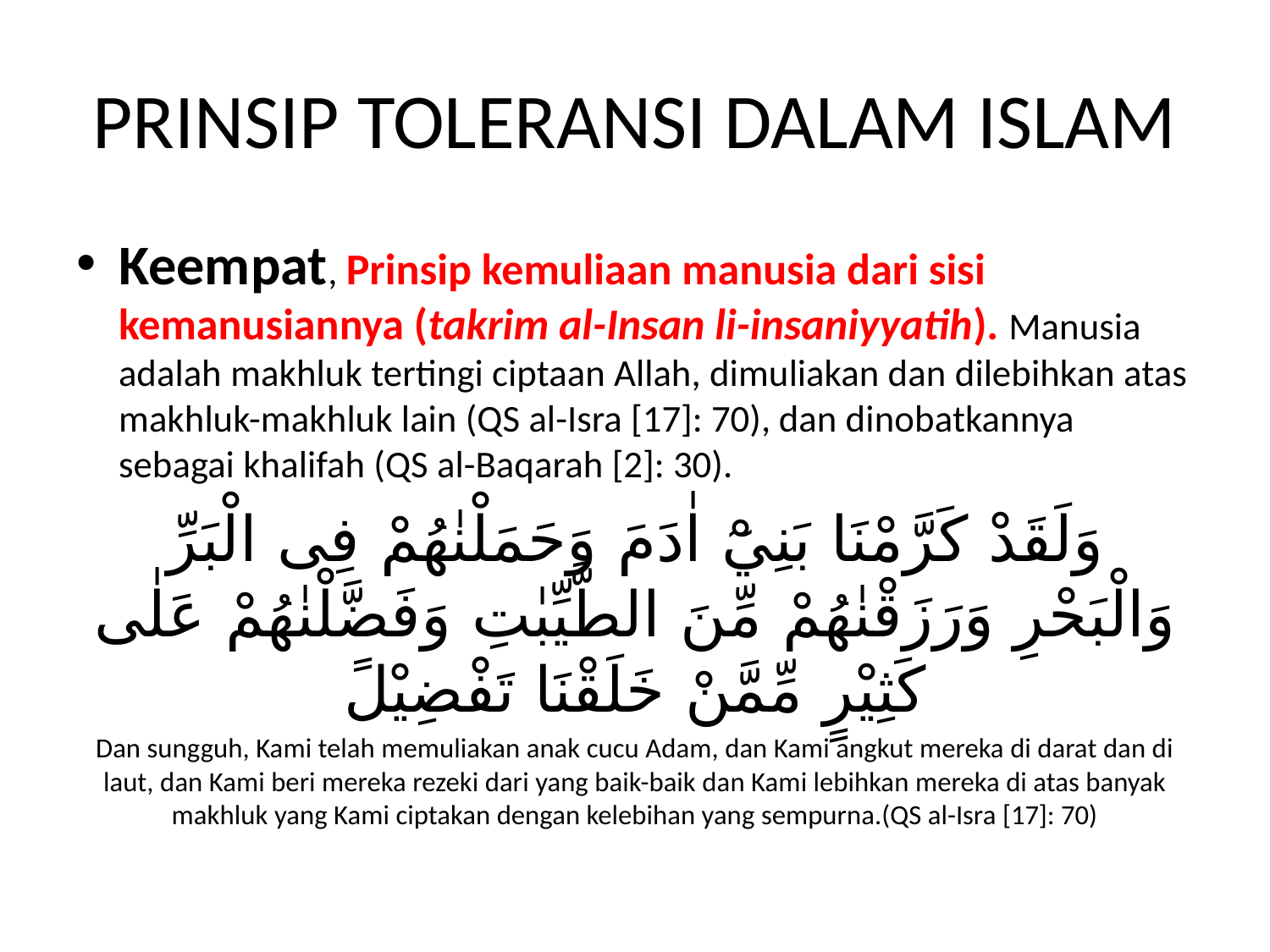

# PRINSIP TOLERANSI DALAM ISLAM
Keempat, Prinsip kemuliaan manusia dari sisi kemanusiannya (takrim al-Insan li-insaniyyatih). Manusia adalah makhluk tertingi ciptaan Allah, dimuliakan dan dilebihkan atas makhluk-makhluk lain (QS al-Isra [17]: 70), dan dinobatkannya sebagai khalifah (QS al-Baqarah [2]: 30).
وَلَقَدْ كَرَّمْنَا بَنِيْٓ اٰدَمَ وَحَمَلْنٰهُمْ فِى الْبَرِّ وَالْبَحْرِ وَرَزَقْنٰهُمْ مِّنَ الطَّيِّبٰتِ وَفَضَّلْنٰهُمْ عَلٰى كَثِيْرٍ مِّمَّنْ خَلَقْنَا تَفْضِيْلً
Dan sungguh, Kami telah memuliakan anak cucu Adam, dan Kami angkut mereka di darat dan di laut, dan Kami beri mereka rezeki dari yang baik-baik dan Kami lebihkan mereka di atas banyak makhluk yang Kami ciptakan dengan kelebihan yang sempurna.(QS al-Isra [17]: 70)